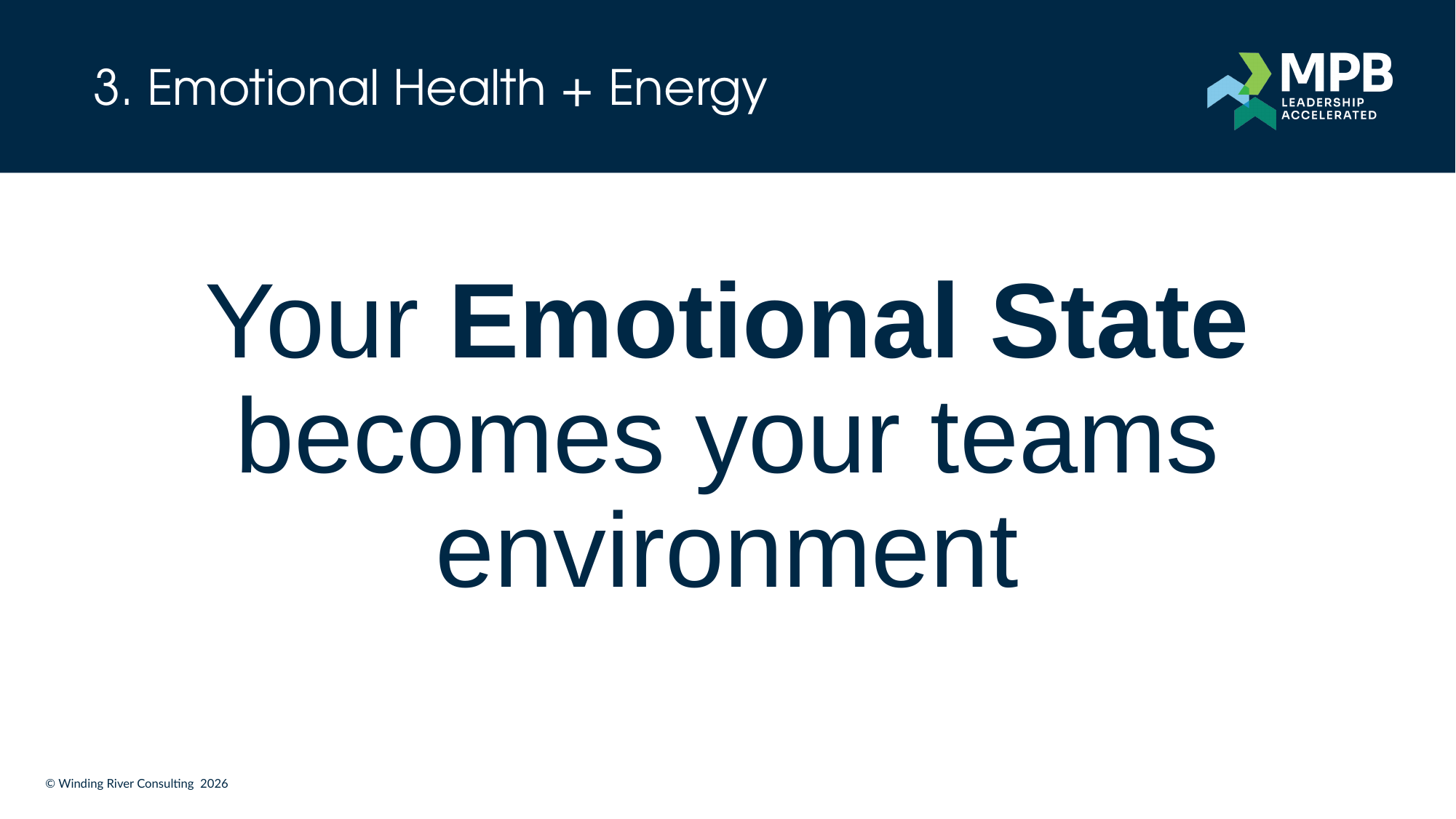

3. Emotional Health + Energy
Your Emotional State becomes your teams environment